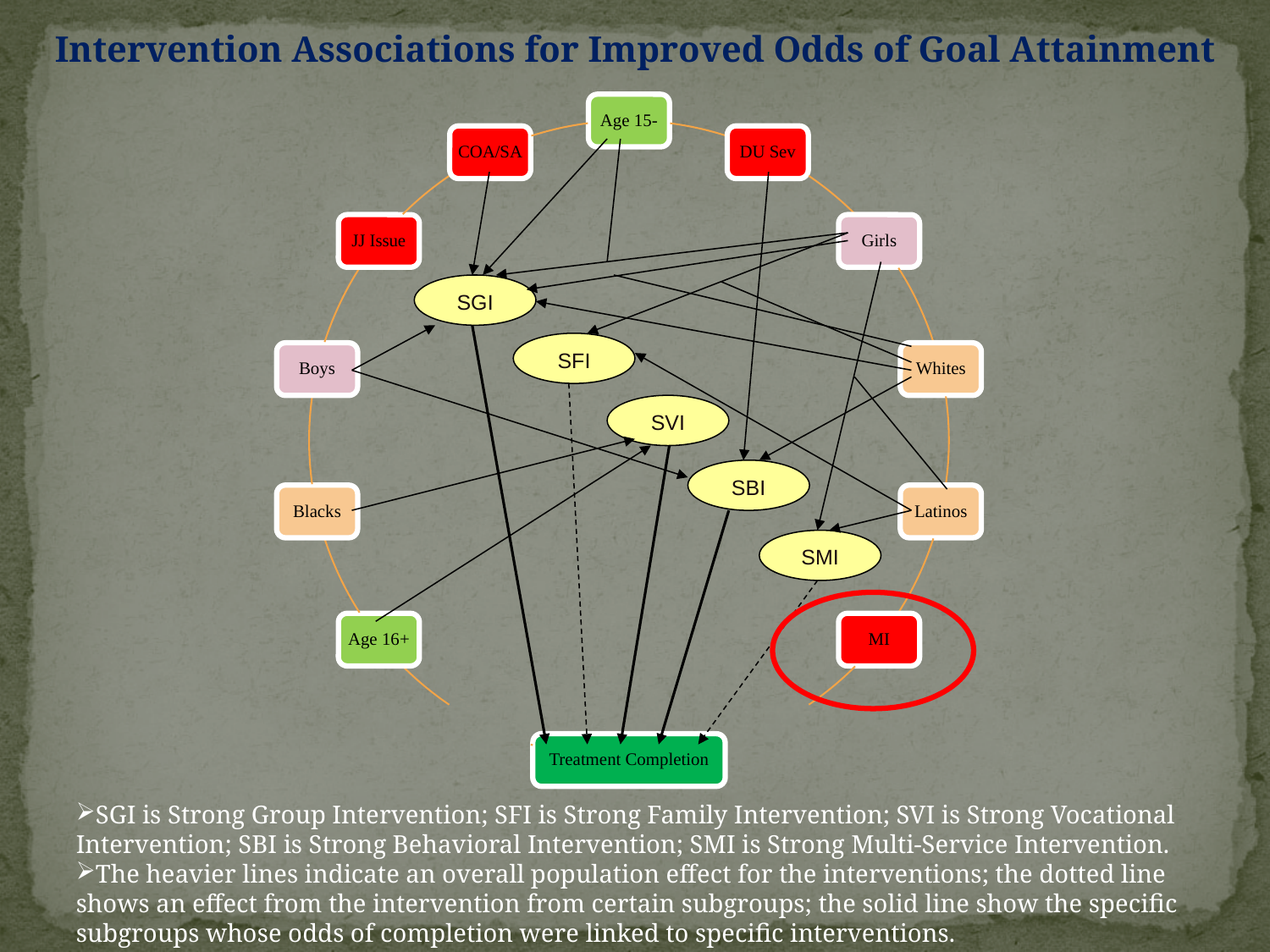

Intervention Associations for Improved Odds of Goal Attainment

Age 15-
DU Sev
Girls
Whites
Latinos
MI

Treatment Completion

Age 16+
Blacks
Boys
JJ Issue
COA/SA

SGI

SFI

SVI

SBI

SMI

SGI is Strong Group Intervention; SFI is Strong Family Intervention; SVI is Strong Vocational Intervention; SBI is Strong Behavioral Intervention; SMI is Strong Multi-Service Intervention.
The heavier lines indicate an overall population effect for the interventions; the dotted line shows an effect from the intervention from certain subgroups; the solid line show the specific subgroups whose odds of completion were linked to specific interventions.